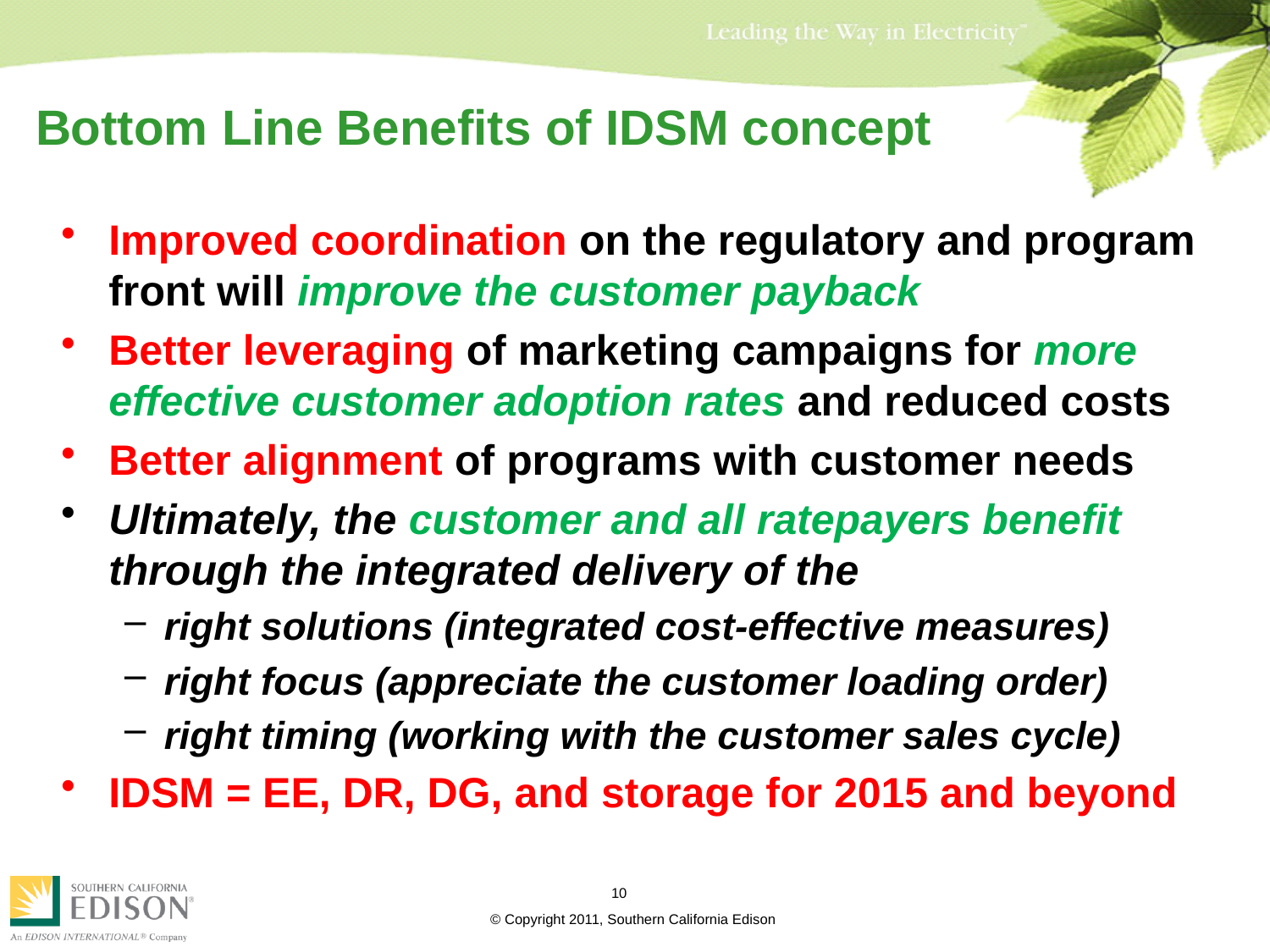

# Bottom Line Benefits of IDSM concept
Improved coordination on the regulatory and program front will improve the customer payback
Better leveraging of marketing campaigns for more effective customer adoption rates and reduced costs
Better alignment of programs with customer needs
Ultimately, the customer and all ratepayers benefit through the integrated delivery of the
right solutions (integrated cost-effective measures)
right focus (appreciate the customer loading order)
right timing (working with the customer sales cycle)
IDSM = EE, DR, DG, and storage for 2015 and beyond